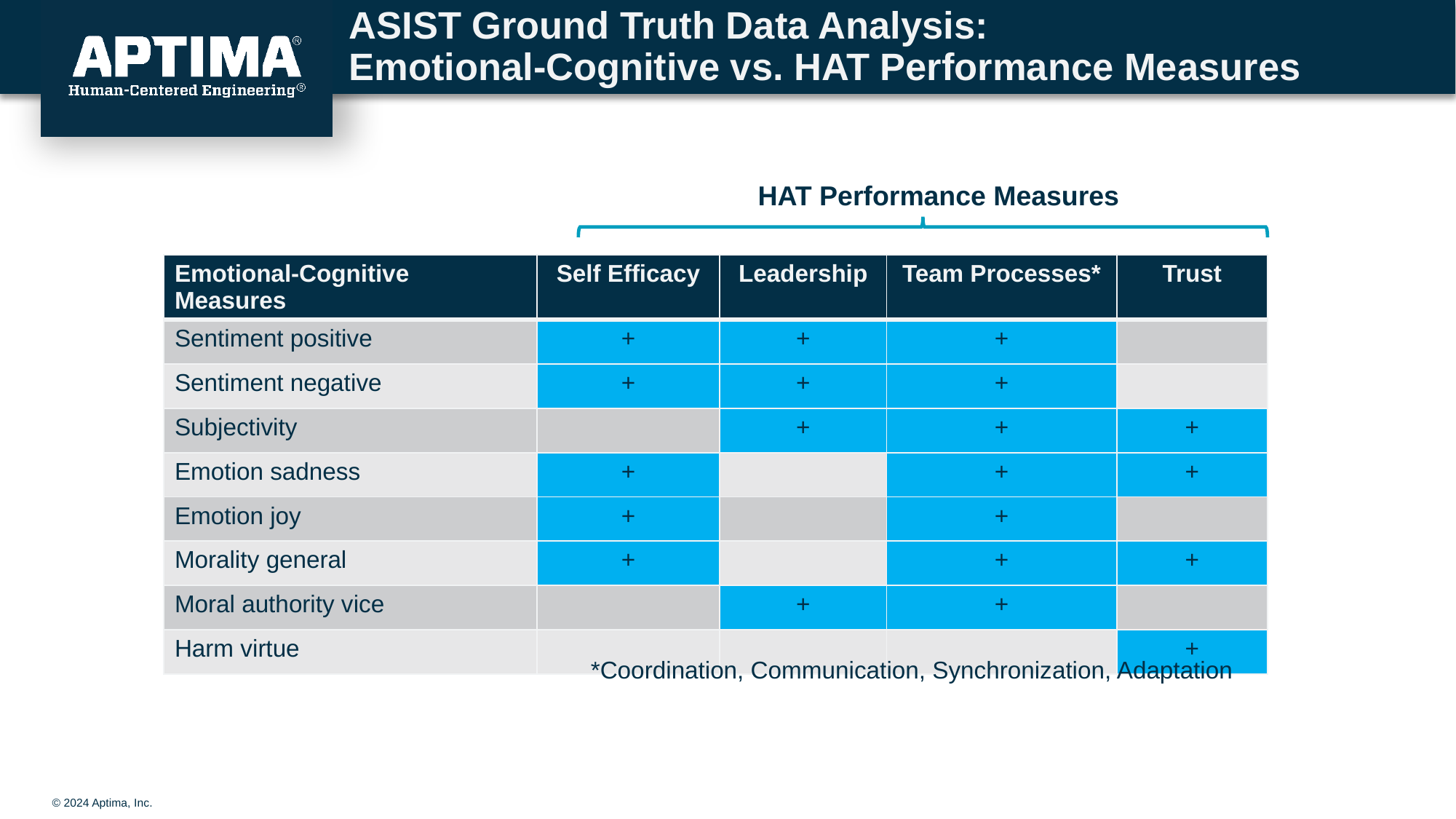

# ASIST Ground Truth Data Analysis: Emotional-Cognitive vs. HAT Performance Measures

HAT Performance Measures
| Emotional-Cognitive Measures | Self Efficacy | Leadership | Team Processes\* | Trust |
| --- | --- | --- | --- | --- |
| Sentiment positive | + | + | + |  |
| Sentiment negative | + | + | + |  |
| Subjectivity |  | + | + | + |
| Emotion sadness | + |  | + | + |
| Emotion joy | + |  | + |  |
| Morality general | + |  | + | + |
| Moral authority vice |  | + | + |  |
| Harm virtue |  |  |  | + |
*Coordination, Communication, Synchronization, Adaptation